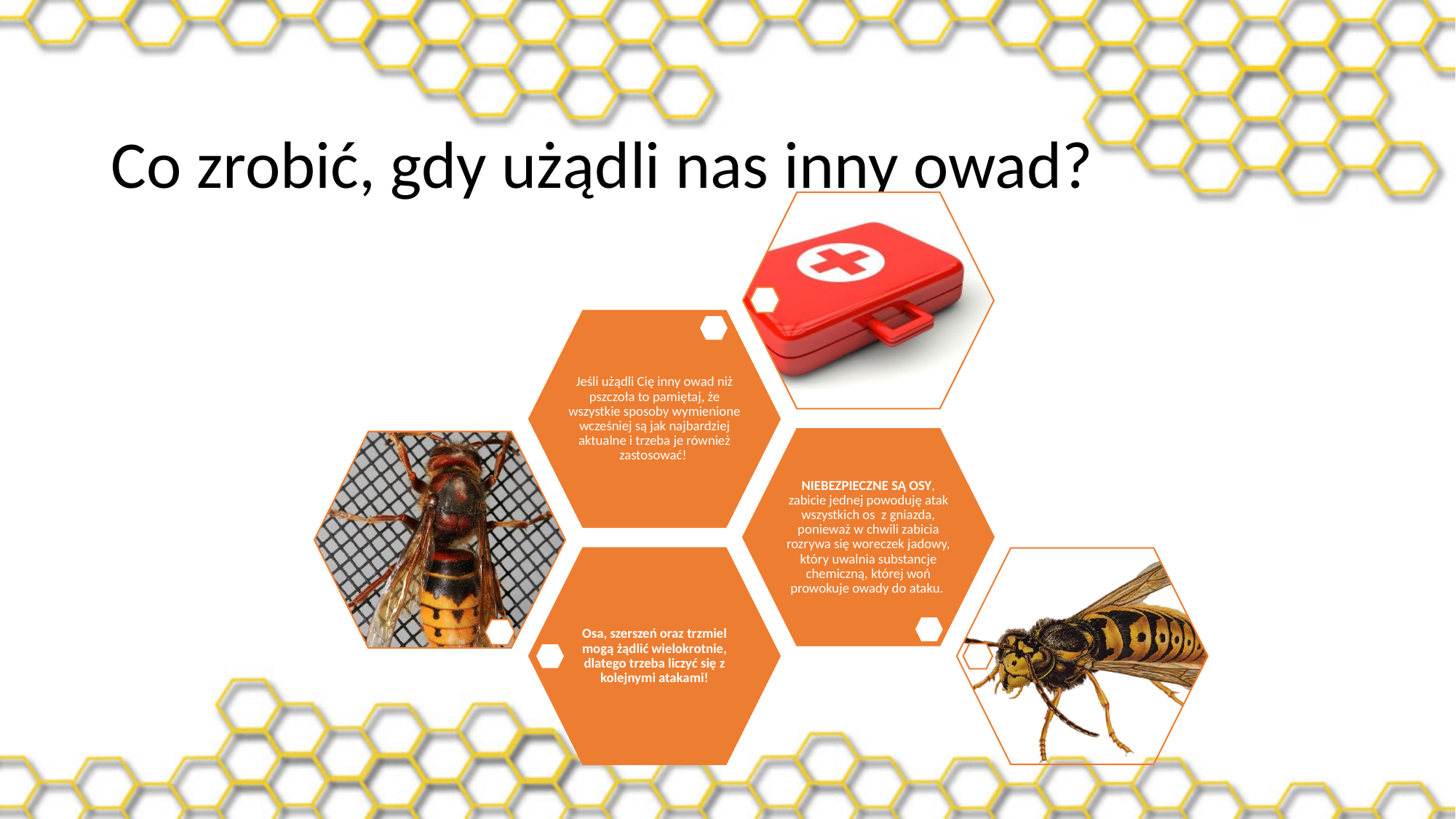

# Co zrobić, gdy użądli nas inny owad?
Osa, szerszeń oraz trzmiel mogą żądlić wielokrotnie, dlatego trzeba liczyć się z kolejnymi atakami!
NIEBEZPIECZNE SĄ OSY, zabicie jednej powoduję atak wszystkich os  z gniazda, ponieważ w chwili zabicia rozrywa się woreczek jadowy, który uwalnia substancje chemiczną, której woń prowokuje owady do ataku.
Jeśli użądli Cię inny owad niż pszczoła to pamiętaj, że wszystkie sposoby wymienione wcześniej są jak najbardziej aktualne i trzeba je również zastosować!